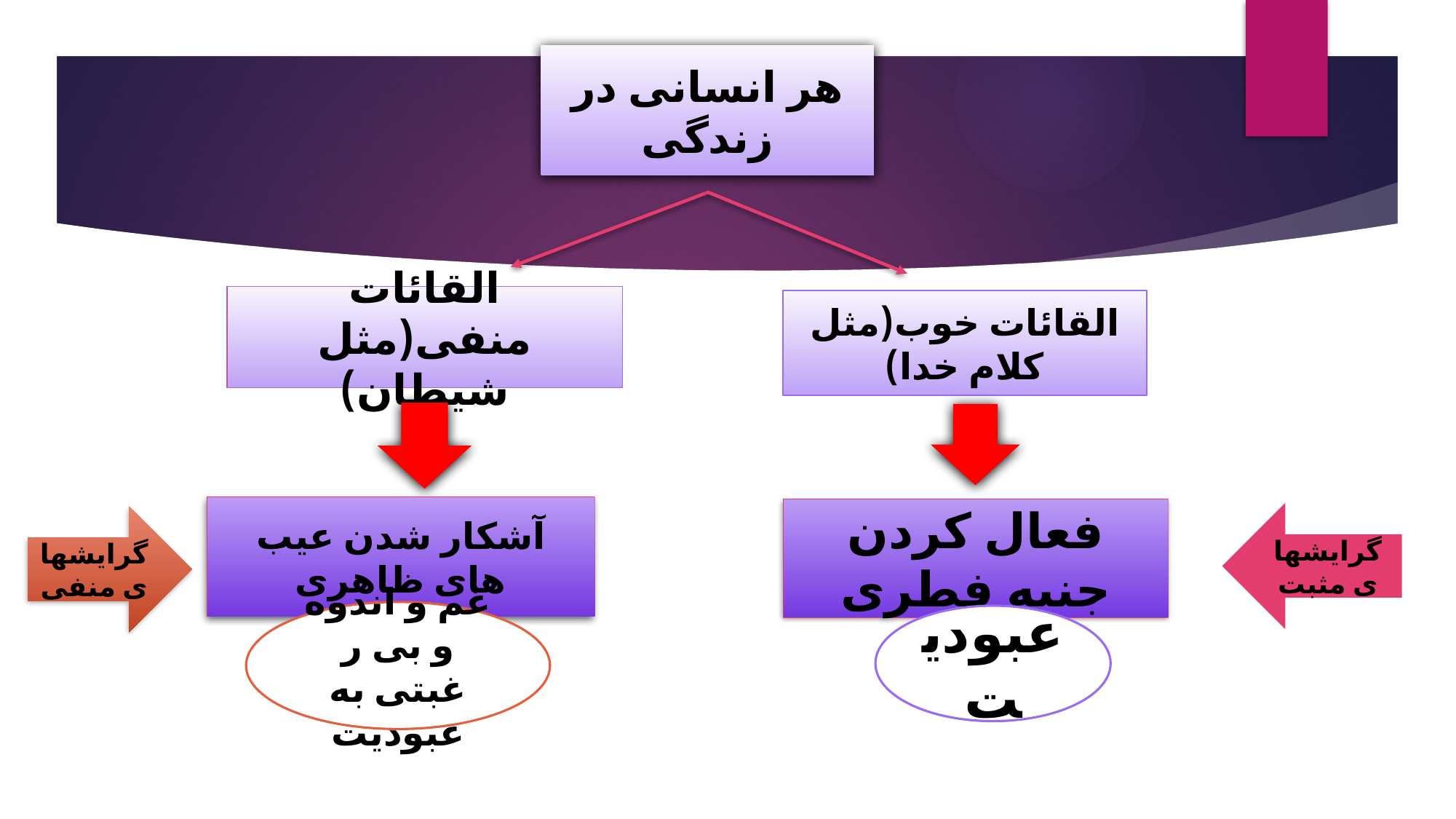

هر انسانی در زندگی
#
القائات منفی(مثل شیطان)
القائات خوب(مثل کلام خدا)

آشکار شدن عیب های ظاهری
فعال کردن جنبه فطری
گرایشهای مثبت
گرایشهای منفی
غم و اندوه و بی ر غبتی به عبودیت
عبودیت